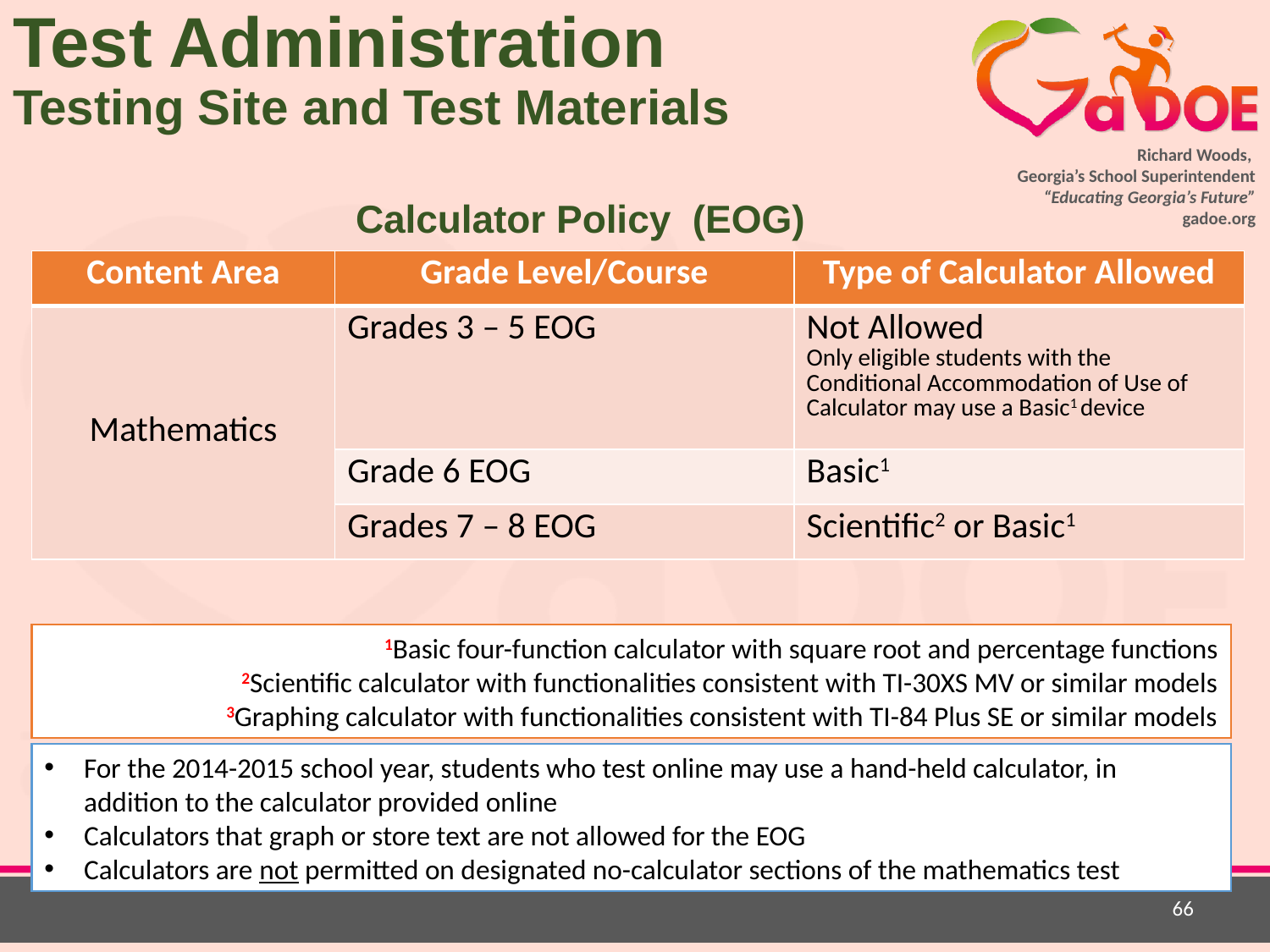

Test Administration
Testing Site and Test Materials
# Calculator Policy  (EOG)
| Content Area | Grade Level/Course | Type of Calculator Allowed |
| --- | --- | --- |
| Mathematics | Grades 3 – 5 EOG | Not Allowed Only eligible students with the Conditional Accommodation of Use of Calculator may use a Basic1 device |
|  | Grade 6 EOG | Basic1 |
|  | Grades 7 – 8 EOG | Scientific2 or Basic1 |
1Basic four-function calculator with square root and percentage functions
2Scientific calculator with functionalities consistent with TI-30XS MV or similar models
3Graphing calculator with functionalities consistent with TI-84 Plus SE or similar models
For the 2014-2015 school year, students who test online may use a hand-held calculator, in addition to the calculator provided online
Calculators that graph or store text are not allowed for the EOG
Calculators are not permitted on designated no-calculator sections of the mathematics test
66